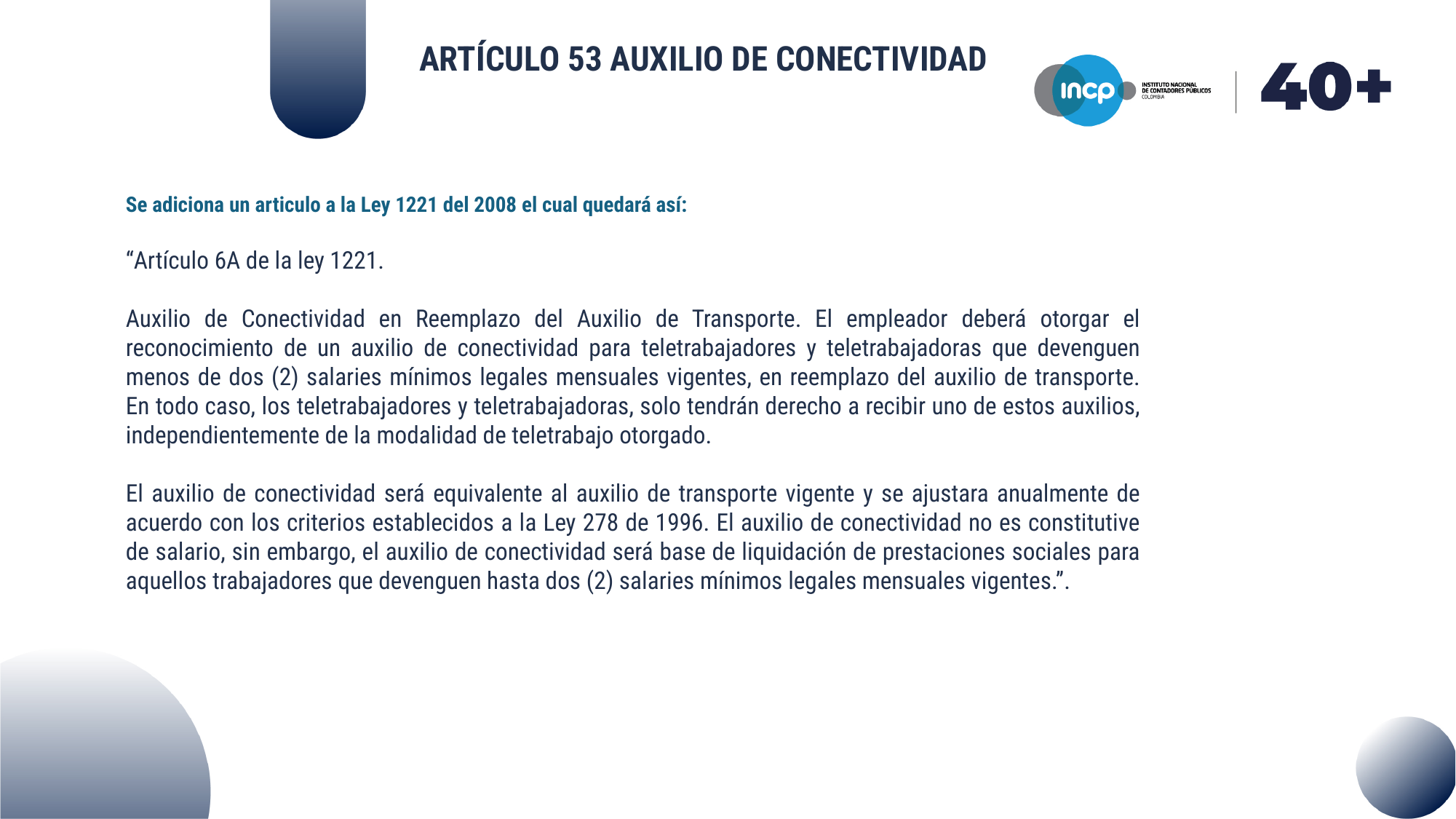

ARTÍCULO 53 AUXILIO DE CONECTIVIDAD
Se adiciona un articulo a la Ley 1221 del 2008 el cual quedará así:

“Artículo 6A de la ley 1221.

Auxilio de Conectividad en Reemplazo del Auxilio de Transporte. El empleador deberá otorgar el reconocimiento de un auxilio de conectividad para teletrabajadores y teletrabajadoras que devenguen menos de dos (2) salaries mínimos legales mensuales vigentes, en reemplazo del auxilio de transporte. En todo caso, los teletrabajadores y teletrabajadoras, solo tendrán derecho a recibir uno de estos auxilios, independientemente de la modalidad de teletrabajo otorgado.

El auxilio de conectividad será equivalente al auxilio de transporte vigente y se ajustara anualmente de acuerdo con los criterios establecidos a la Ley 278 de 1996. El auxilio de conectividad no es constitutive de salario, sin embargo, el auxilio de conectividad será base de liquidación de prestaciones sociales para aquellos trabajadores que devenguen hasta dos (2) salaries mínimos legales mensuales vigentes.”.